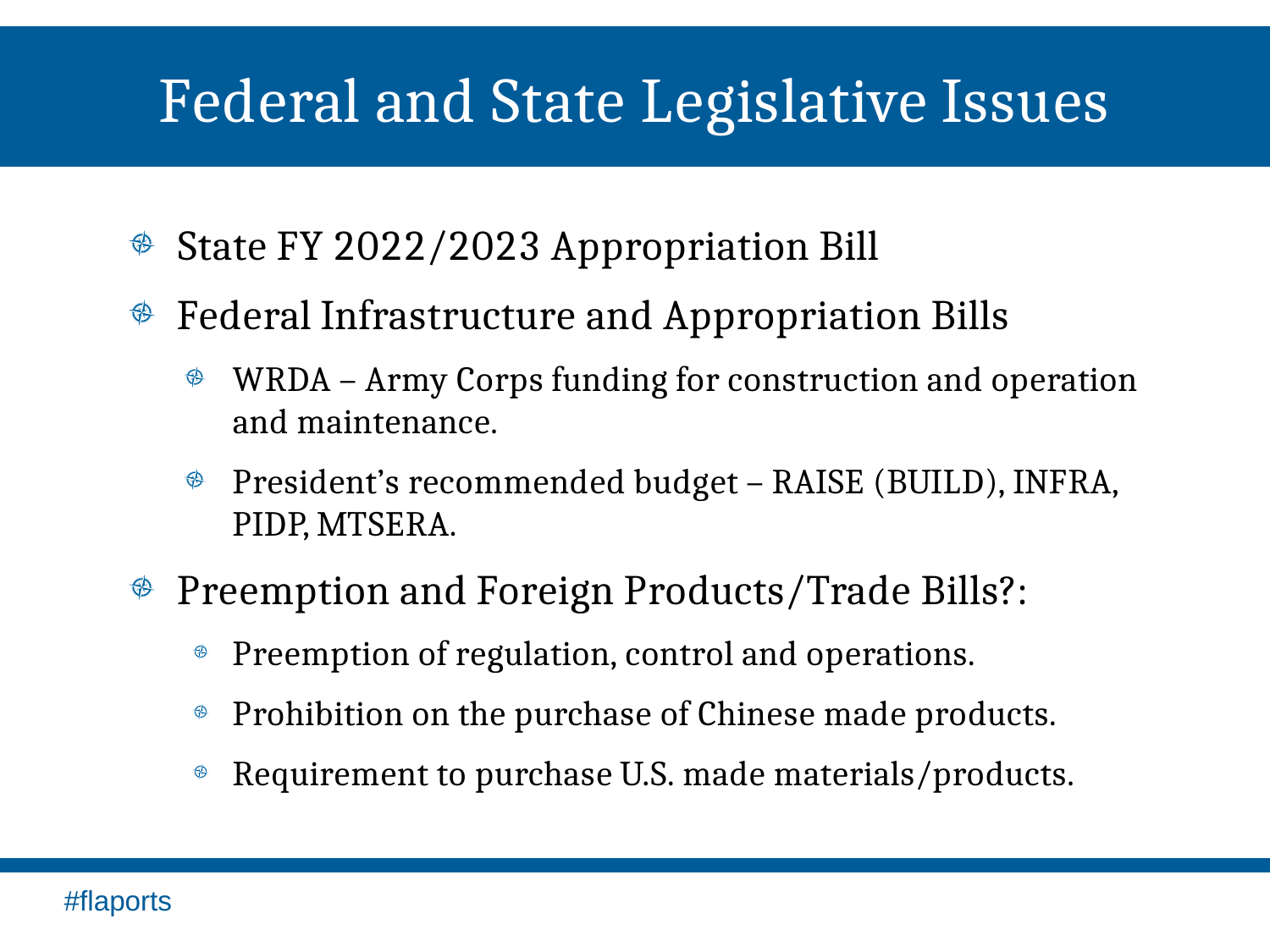

# Federal and State Legislative Issues
State FY 2022/2023 Appropriation Bill
Federal Infrastructure and Appropriation Bills
WRDA – Army Corps funding for construction and operation and maintenance.
President’s recommended budget – RAISE (BUILD), INFRA, PIDP, MTSERA.
Preemption and Foreign Products/Trade Bills?:
Preemption of regulation, control and operations.
Prohibition on the purchase of Chinese made products.
Requirement to purchase U.S. made materials/products.